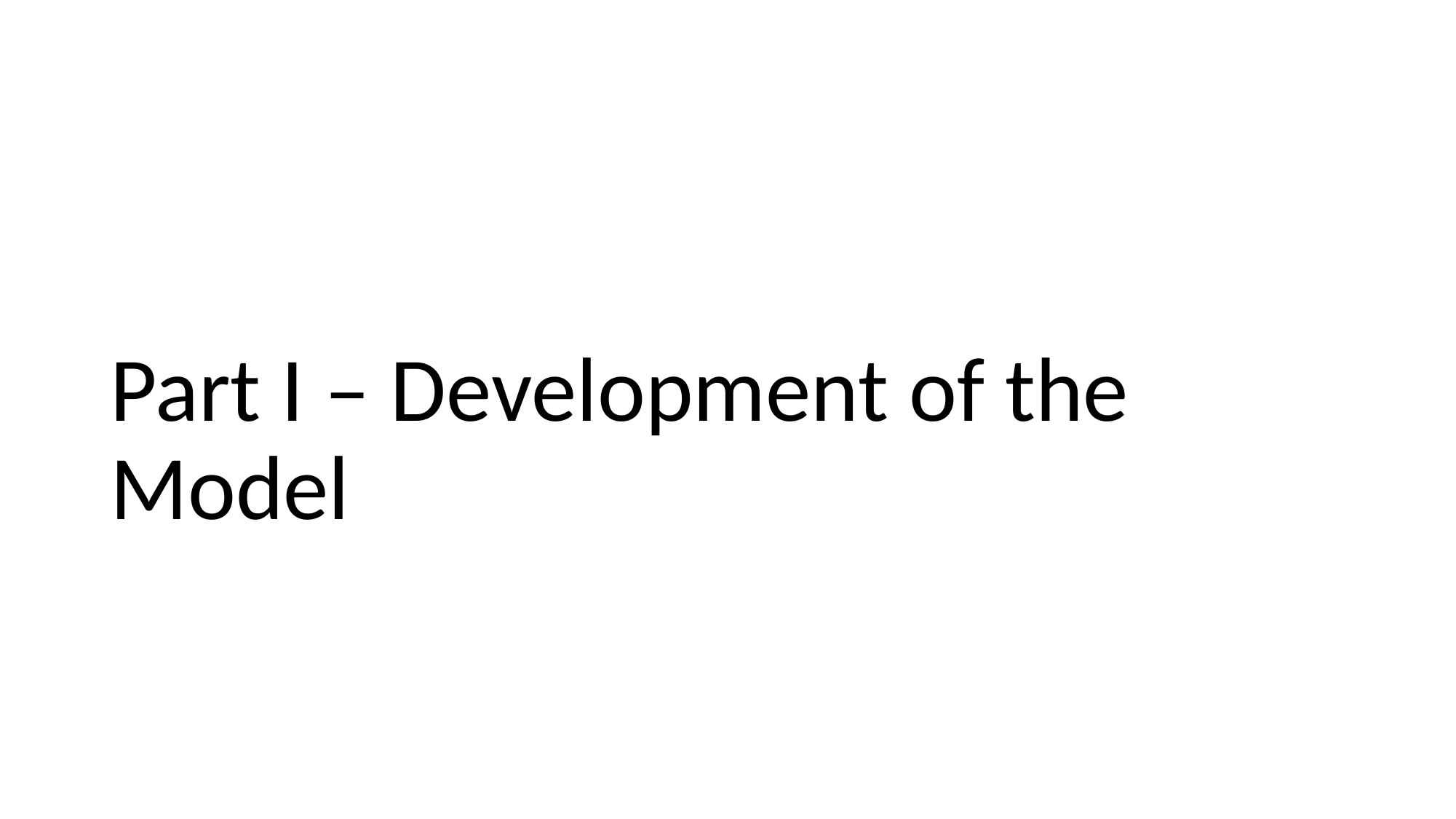

# Part I – Development of the Model